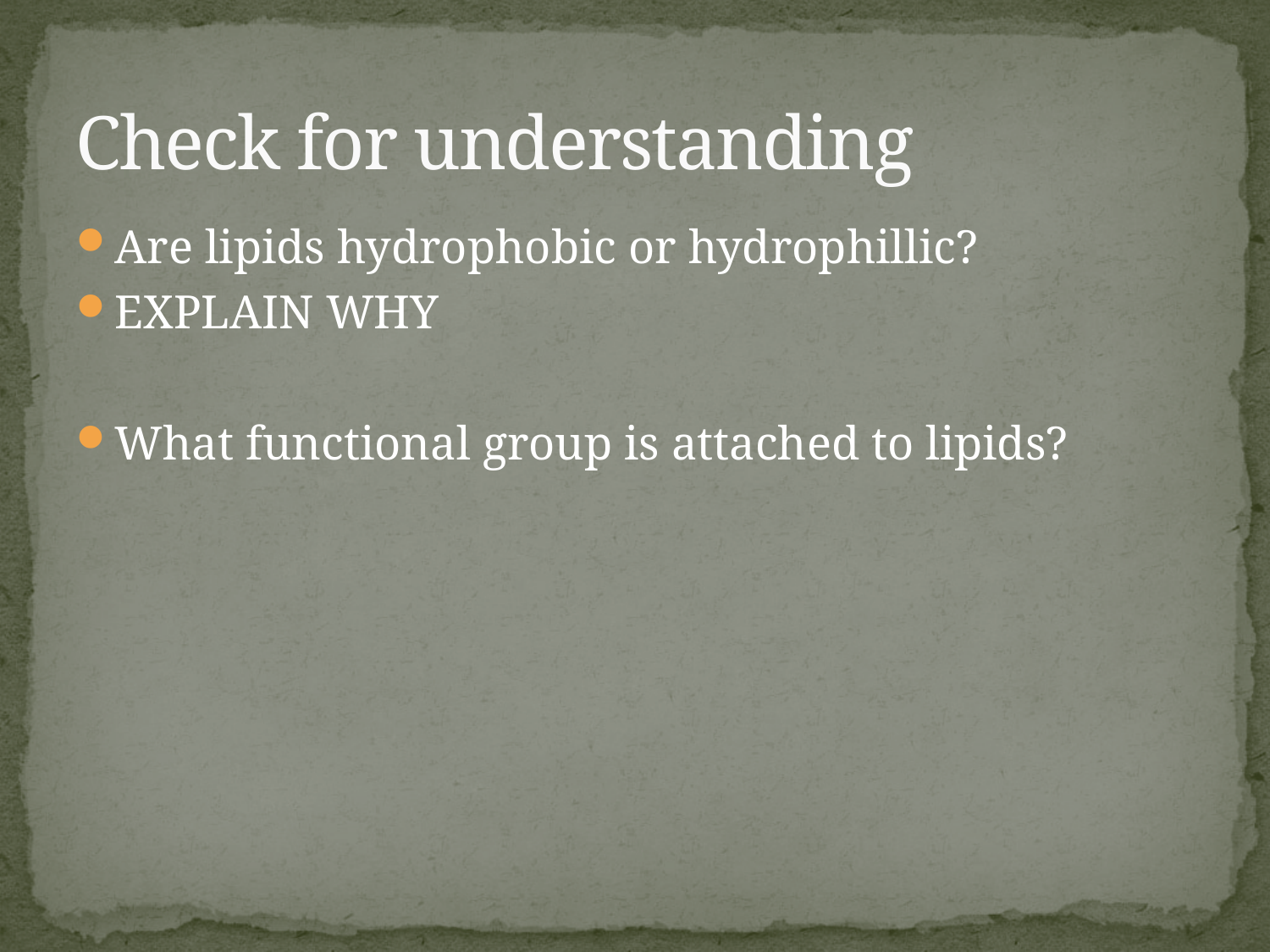

# Check for understanding
Are lipids hydrophobic or hydrophillic?
EXPLAIN WHY

What functional group is attached to lipids?